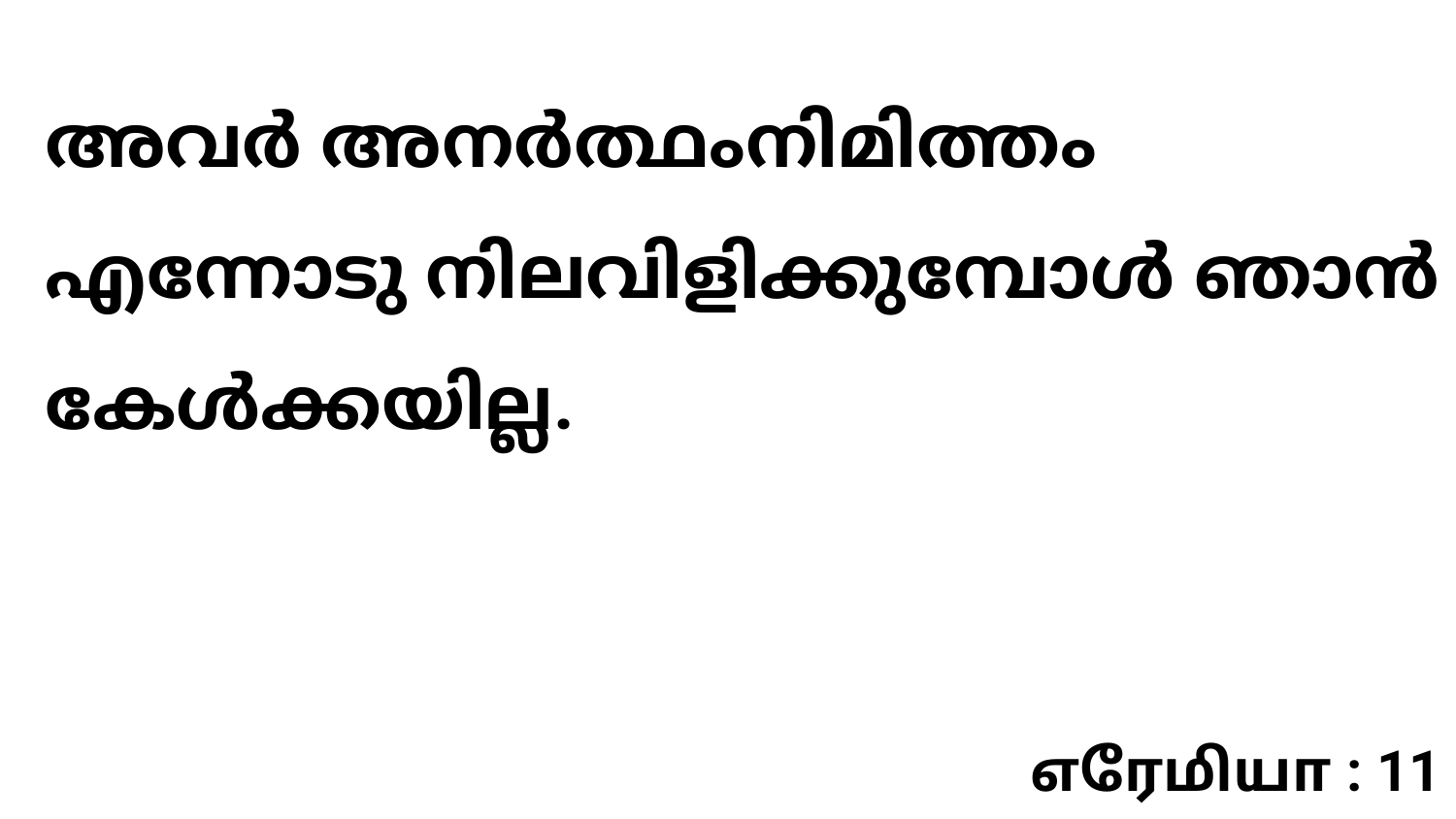

അവർ അനർത്ഥംനിമിത്തം എന്നോടു നിലവിളിക്കുമ്പോൾ ഞാൻ കേൾക്കയില്ല.
எரேமியா : 11